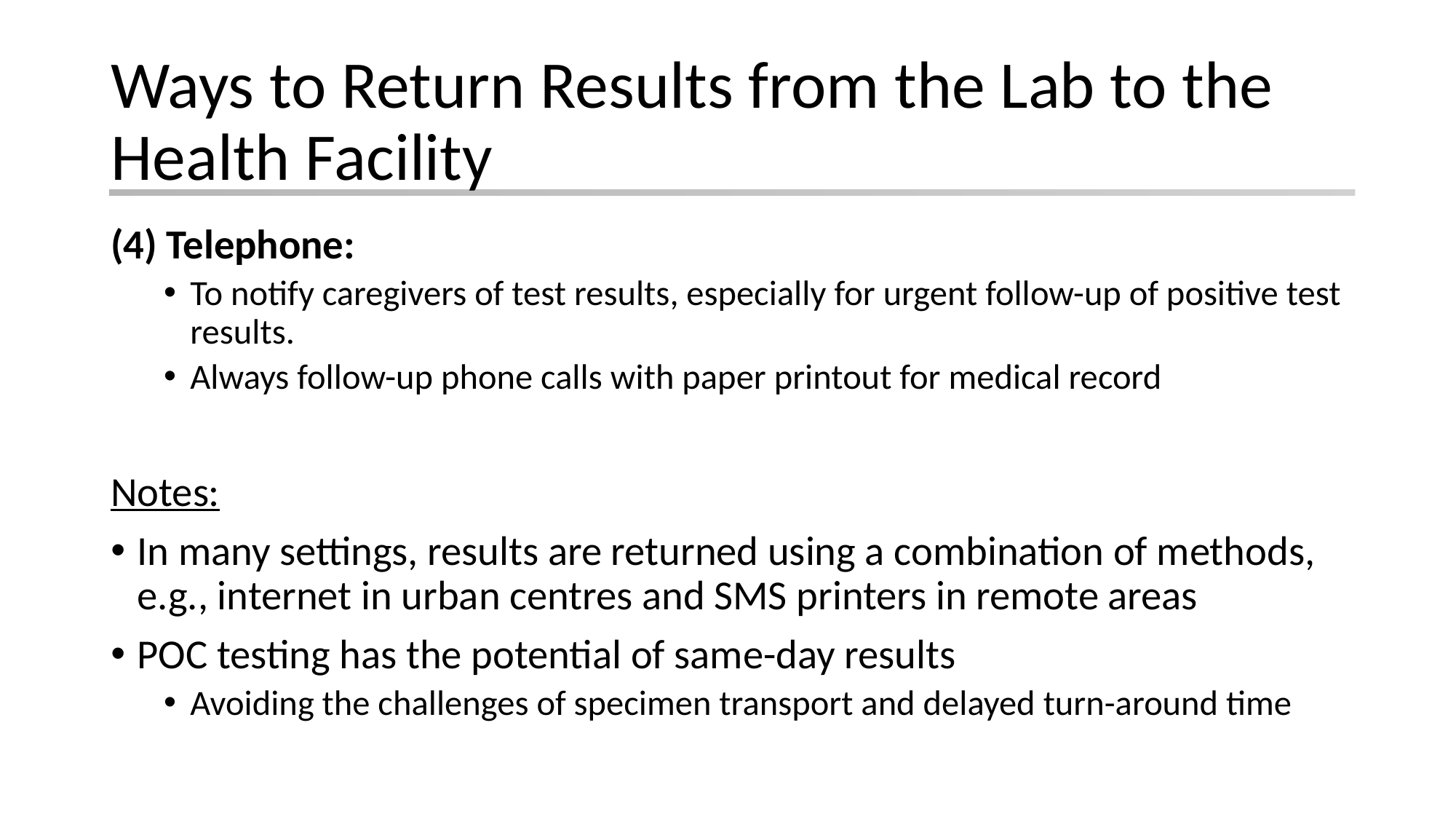

# Ways to Return Results from the Lab to the Health Facility
(4) Telephone:
To notify caregivers of test results, especially for urgent follow-up of positive test results.
Always follow-up phone calls with paper printout for medical record

Notes:
In many settings, results are returned using a combination of methods, e.g., internet in urban centres and SMS printers in remote areas
POC testing has the potential of same-day results
Avoiding the challenges of specimen transport and delayed turn-around time